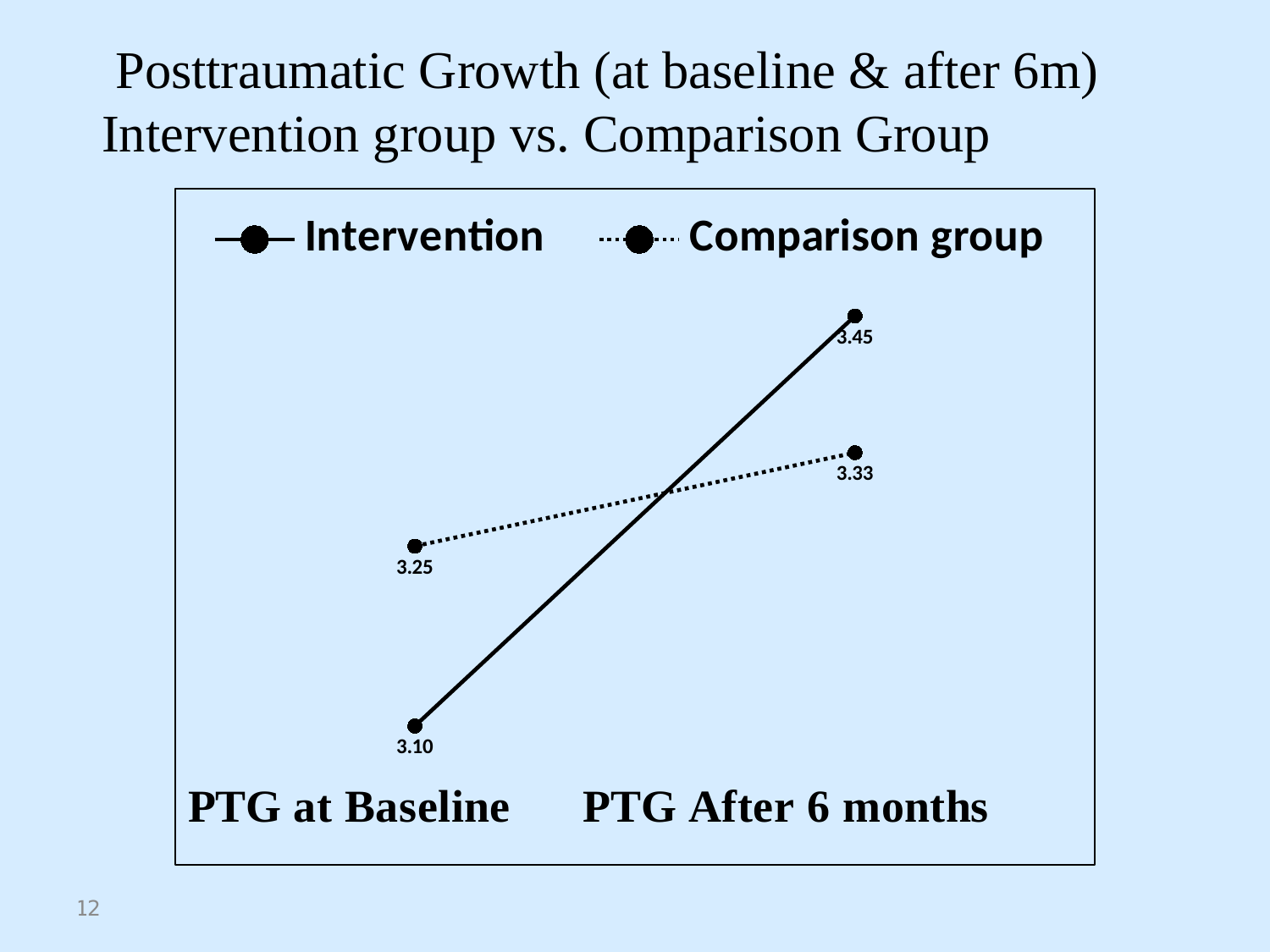

Posttraumatic Growth (at baseline & after 6m)
Intervention group vs. Comparison Group

### Chart

| Category | Intervention | Comparison group  |
|---|---|---|
| PTG at Basline | 3.098071046600492 | 3.2524711399711377 |
| PTG After 6 Months | 3.4501082251082167 | 3.332709614946457 |
12